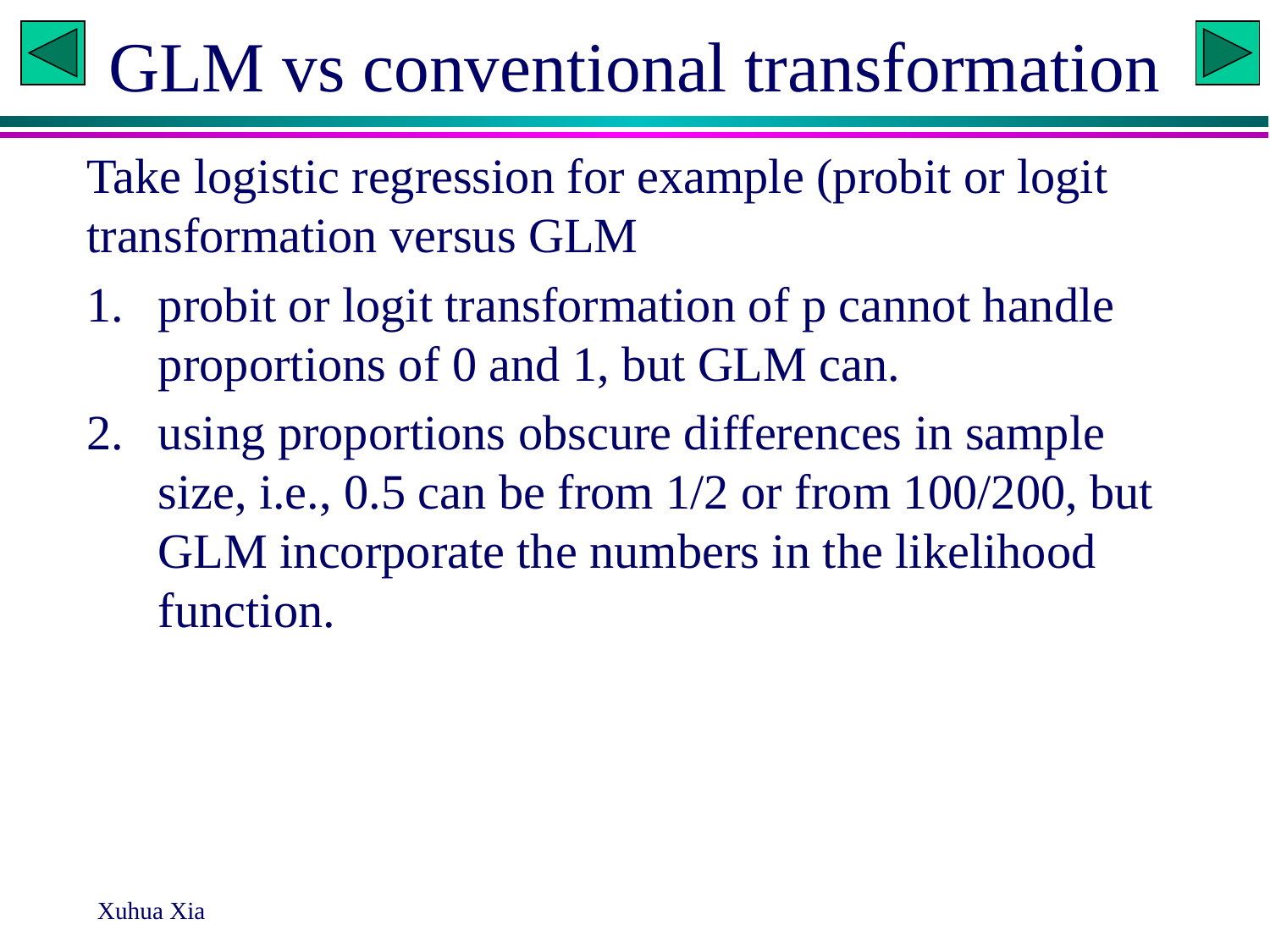

# GLM vs conventional transformation
Take logistic regression for example (probit or logit transformation versus GLM
probit or logit transformation of p cannot handle proportions of 0 and 1, but GLM can.
using proportions obscure differences in sample size, i.e., 0.5 can be from 1/2 or from 100/200, but GLM incorporate the numbers in the likelihood function.
Xuhua Xia